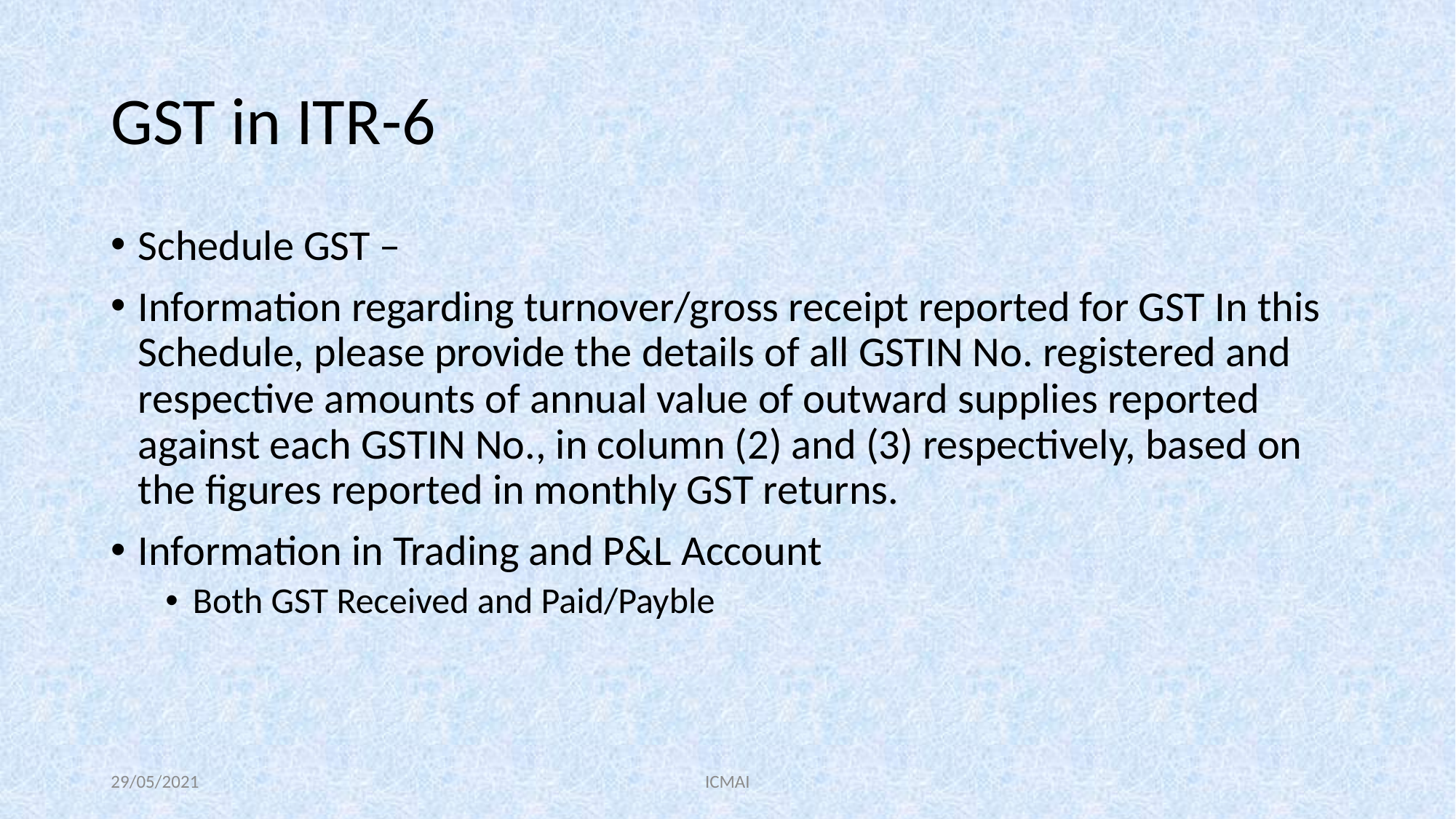

# GST in ITR-6
Schedule GST –
Information regarding turnover/gross receipt reported for GST In this Schedule, please provide the details of all GSTIN No. registered and respective amounts of annual value of outward supplies reported against each GSTIN No., in column (2) and (3) respectively, based on the figures reported in monthly GST returns.
Information in Trading and P&L Account
Both GST Received and Paid/Payble
29/05/2021
ICMAI